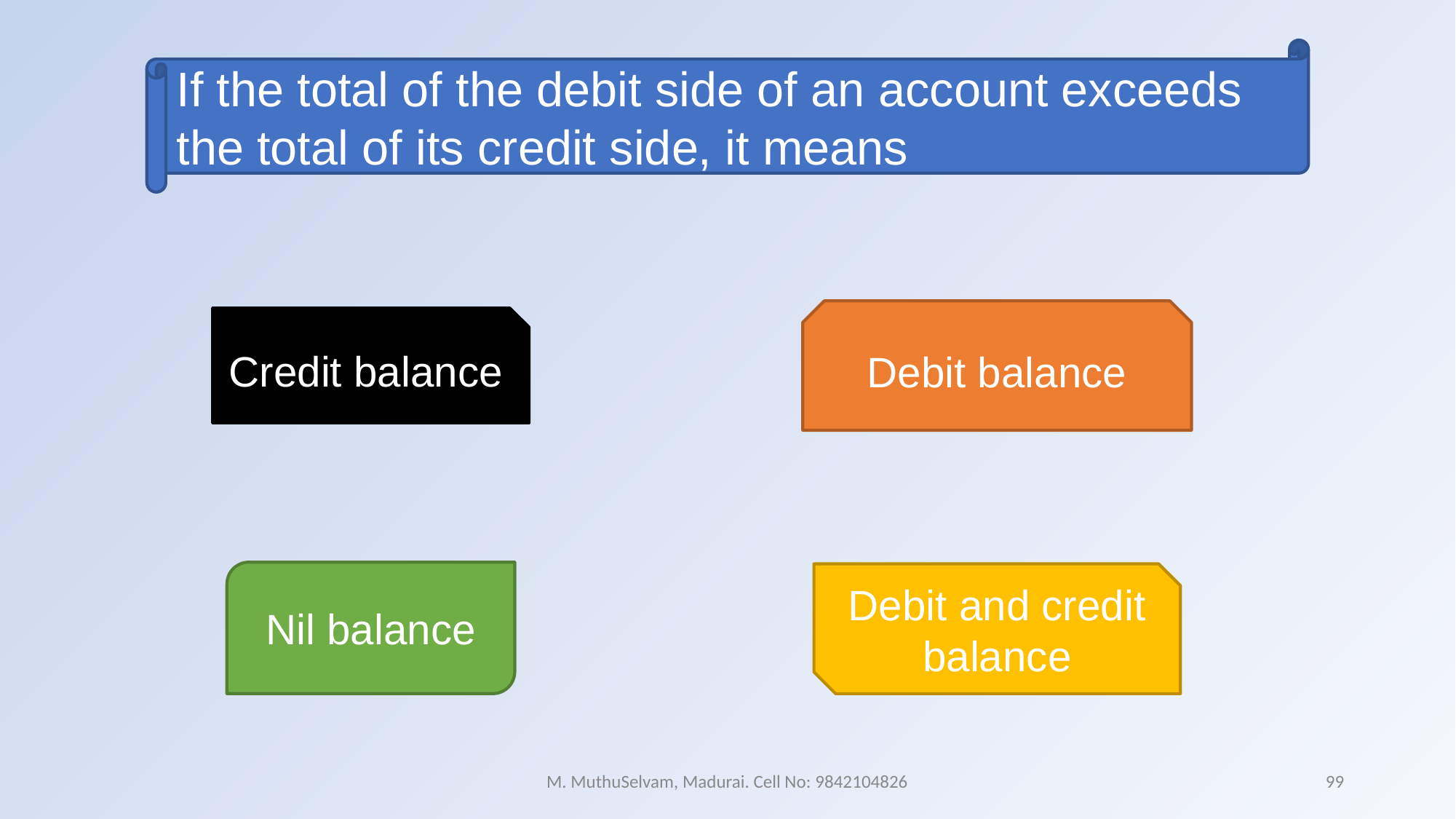

If the total of the debit side of an account exceeds the total of its credit side, it means
Debit balance
Credit balance
Nil balance
Debit and credit balance
M. MuthuSelvam, Madurai. Cell No: 9842104826
99